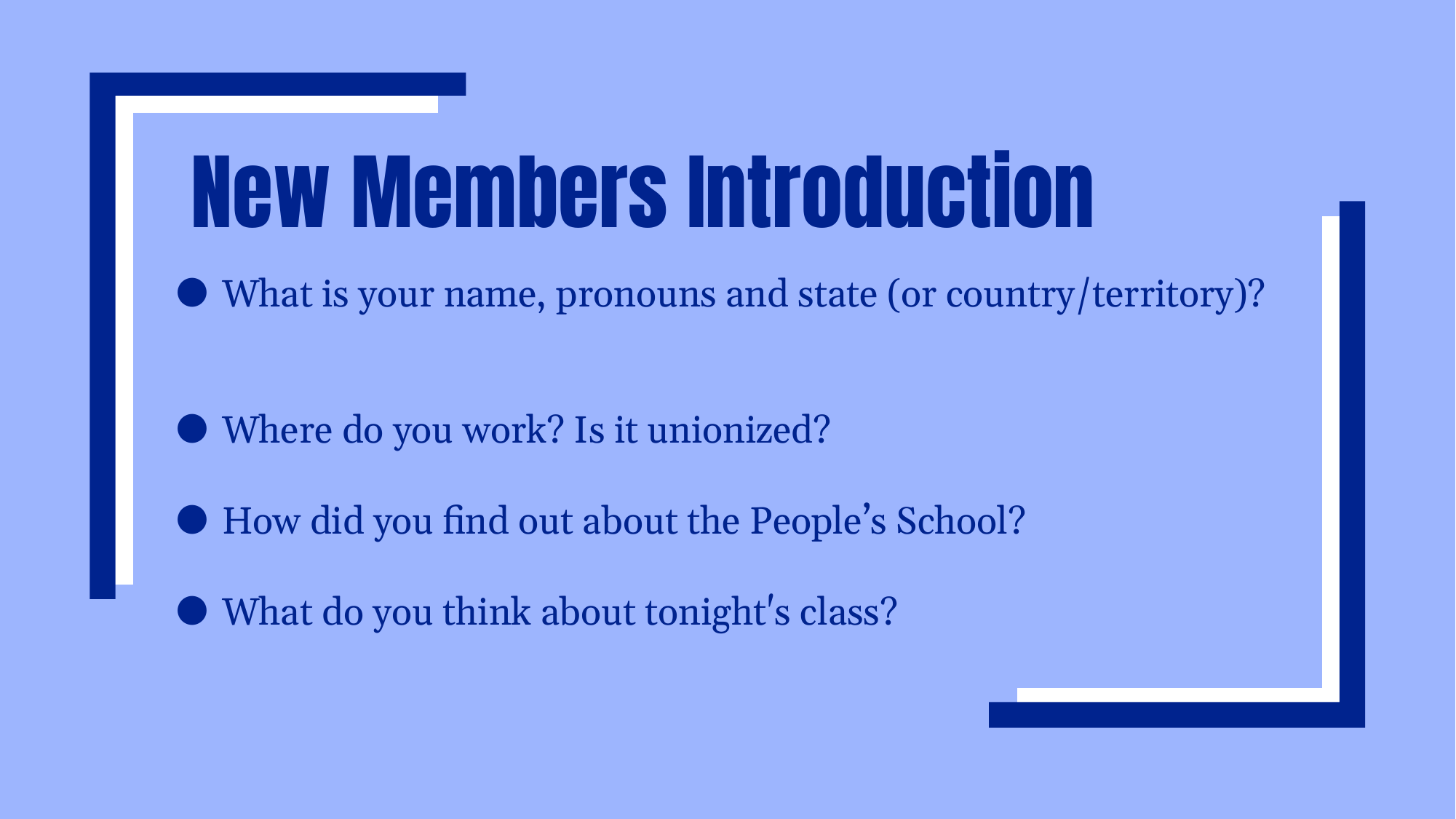

New Members Introduction
What is your name, pronouns and state (or country/territory)?

Where do you work? Is it unionized?
How did you find out about the People’s School?
What do you think about tonight's class?